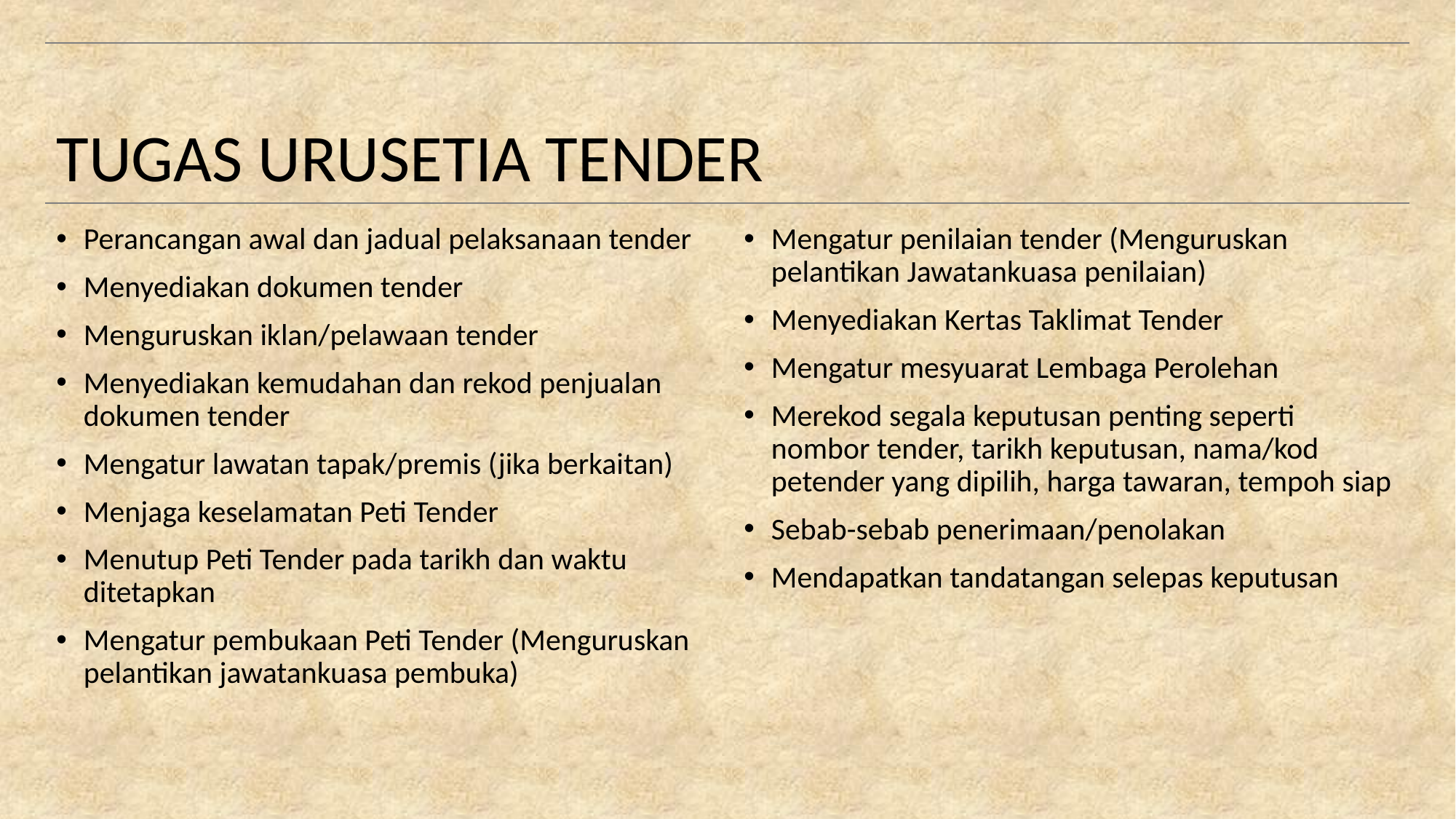

# TUGAS URUSETIA TENDER
Perancangan awal dan jadual pelaksanaan tender
Menyediakan dokumen tender
Menguruskan iklan/pelawaan tender
Menyediakan kemudahan dan rekod penjualan dokumen tender
Mengatur lawatan tapak/premis (jika berkaitan)
Menjaga keselamatan Peti Tender
Menutup Peti Tender pada tarikh dan waktu ditetapkan
Mengatur pembukaan Peti Tender (Menguruskan pelantikan jawatankuasa pembuka)

Mengatur penilaian tender (Menguruskan pelantikan Jawatankuasa penilaian)
Menyediakan Kertas Taklimat Tender
Mengatur mesyuarat Lembaga Perolehan
Merekod segala keputusan penting seperti nombor tender, tarikh keputusan, nama/kod petender yang dipilih, harga tawaran, tempoh siap
Sebab-sebab penerimaan/penolakan
Mendapatkan tandatangan selepas keputusan